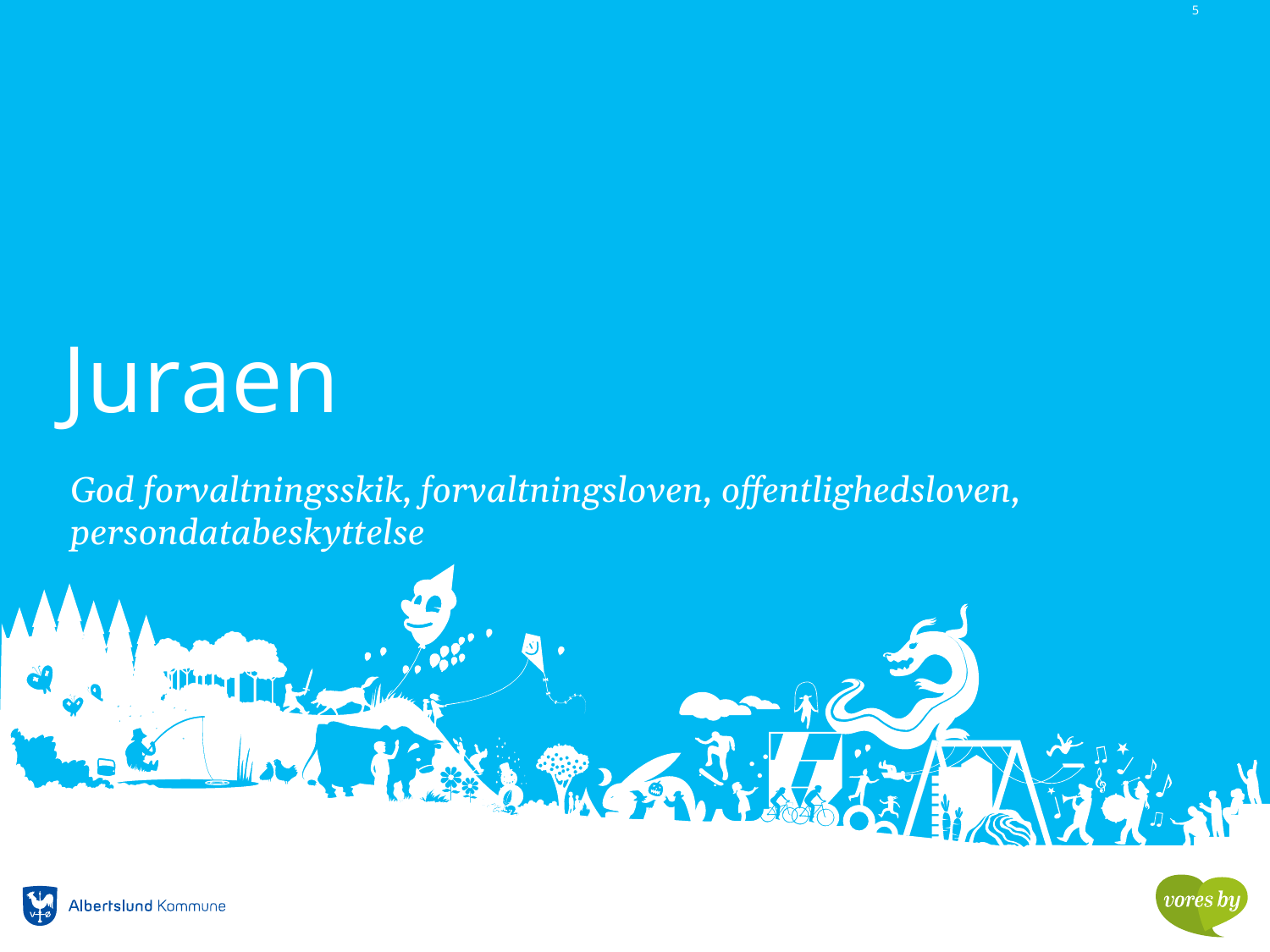

5
# Juraen
God forvaltningsskik, forvaltningsloven, offentlighedsloven, persondatabeskyttelse